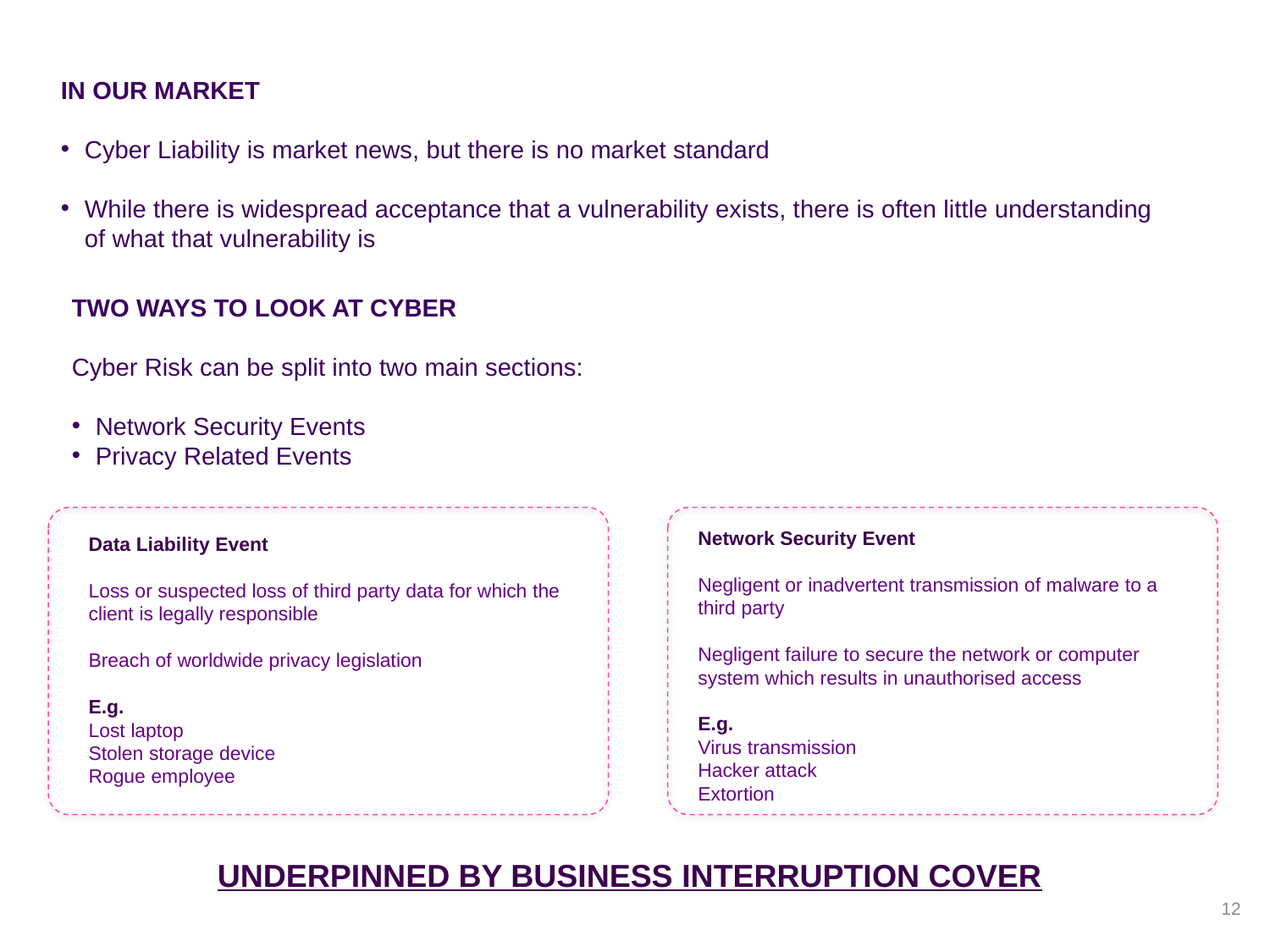

IN OUR MARKET

Cyber Liability is market news, but there is no market standard

While there is widespread acceptance that a vulnerability exists, there is often little understanding of what that vulnerability is

TWO WAYS TO LOOK AT CYBER

Cyber Risk can be split into two main sections:

Network Security Events
Privacy Related Events

Network Security Event

Negligent or inadvertent transmission of malware to a third party

Negligent failure to secure the network or computer system which results in unauthorised access

E.g.
Virus transmission
Hacker attack
Extortion

Data Liability Event

Loss or suspected loss of third party data for which the client is legally responsible

Breach of worldwide privacy legislation

E.g.
Lost laptop
Stolen storage device
Rogue employee
UNDERPINNED BY BUSINESS INTERRUPTION COVER
12